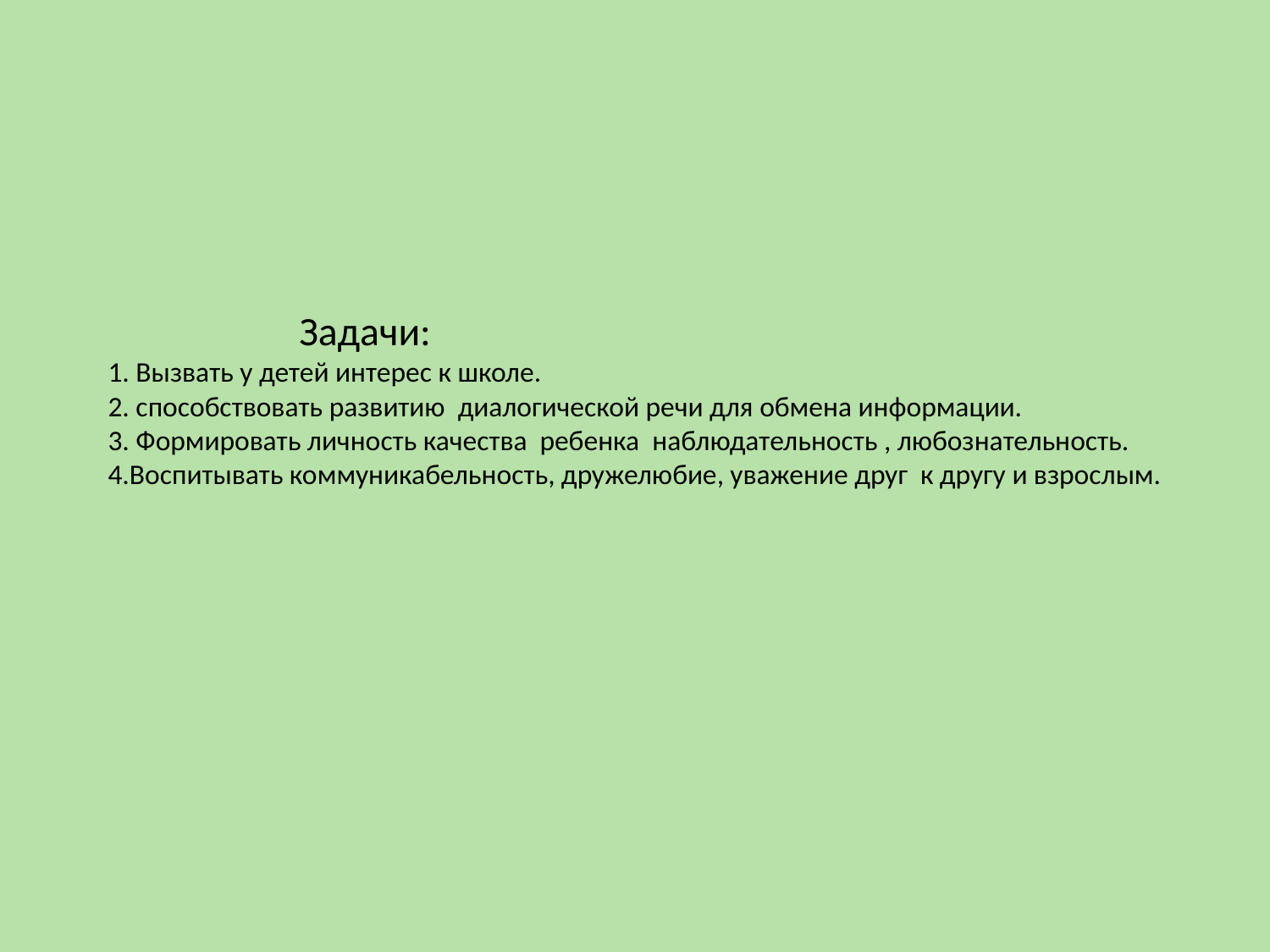

# Задачи: 1. Вызвать у детей интерес к школе. 2. способствовать развитию  диалогической речи для обмена информации. 3. Формировать личность качества  ребенка  наблюдательность , любознательность. 4.Воспитывать коммуникабельность, дружелюбие, уважение друг  к другу и взрослым.